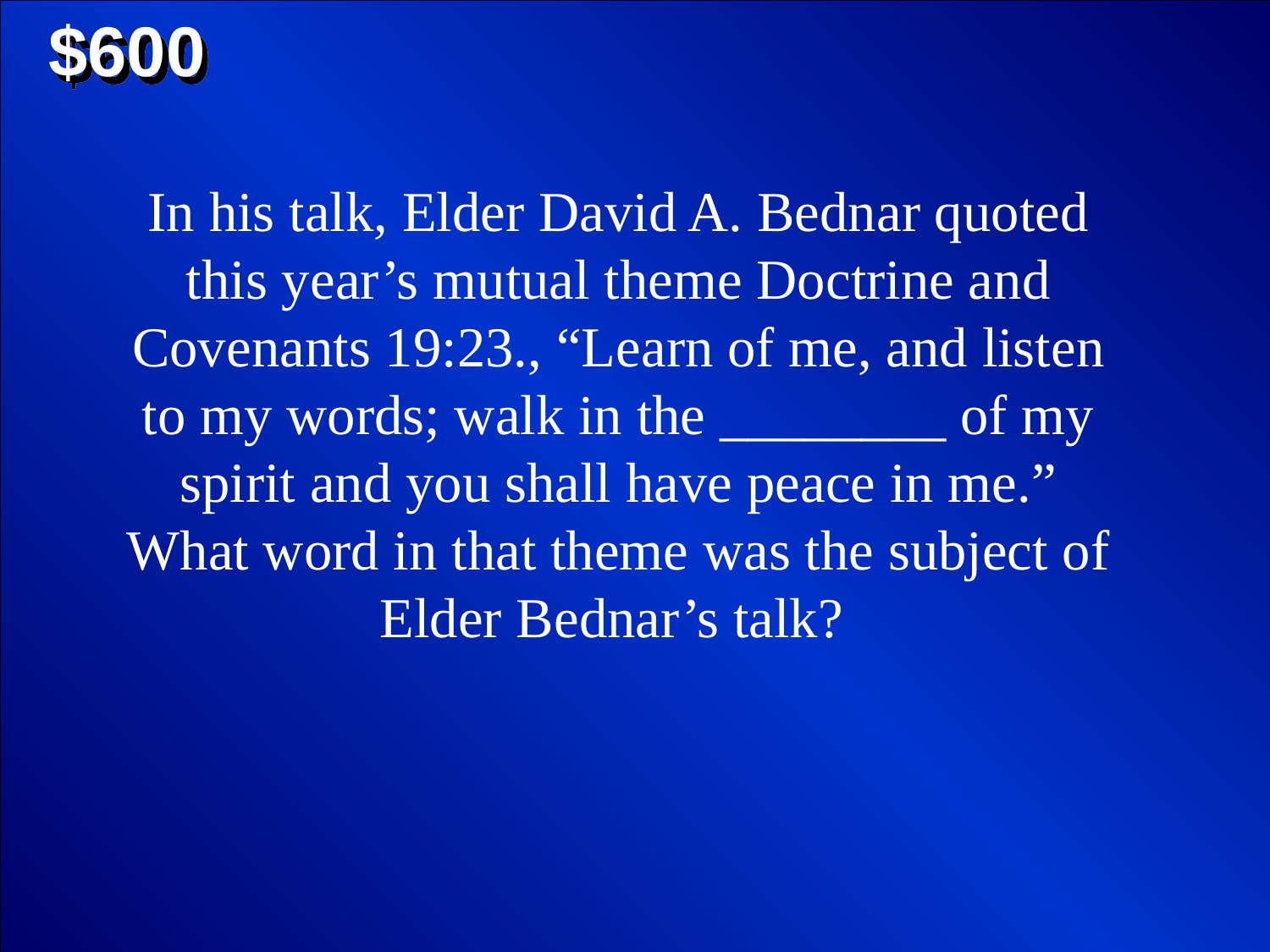

$600
In his talk, Elder David A. Bednar quoted this year’s mutual theme Doctrine and Covenants 19:23., “Learn of me, and listen to my words; walk in the ________ of my spirit and you shall have peace in me.” What word in that theme was the subject of Elder Bednar’s talk?